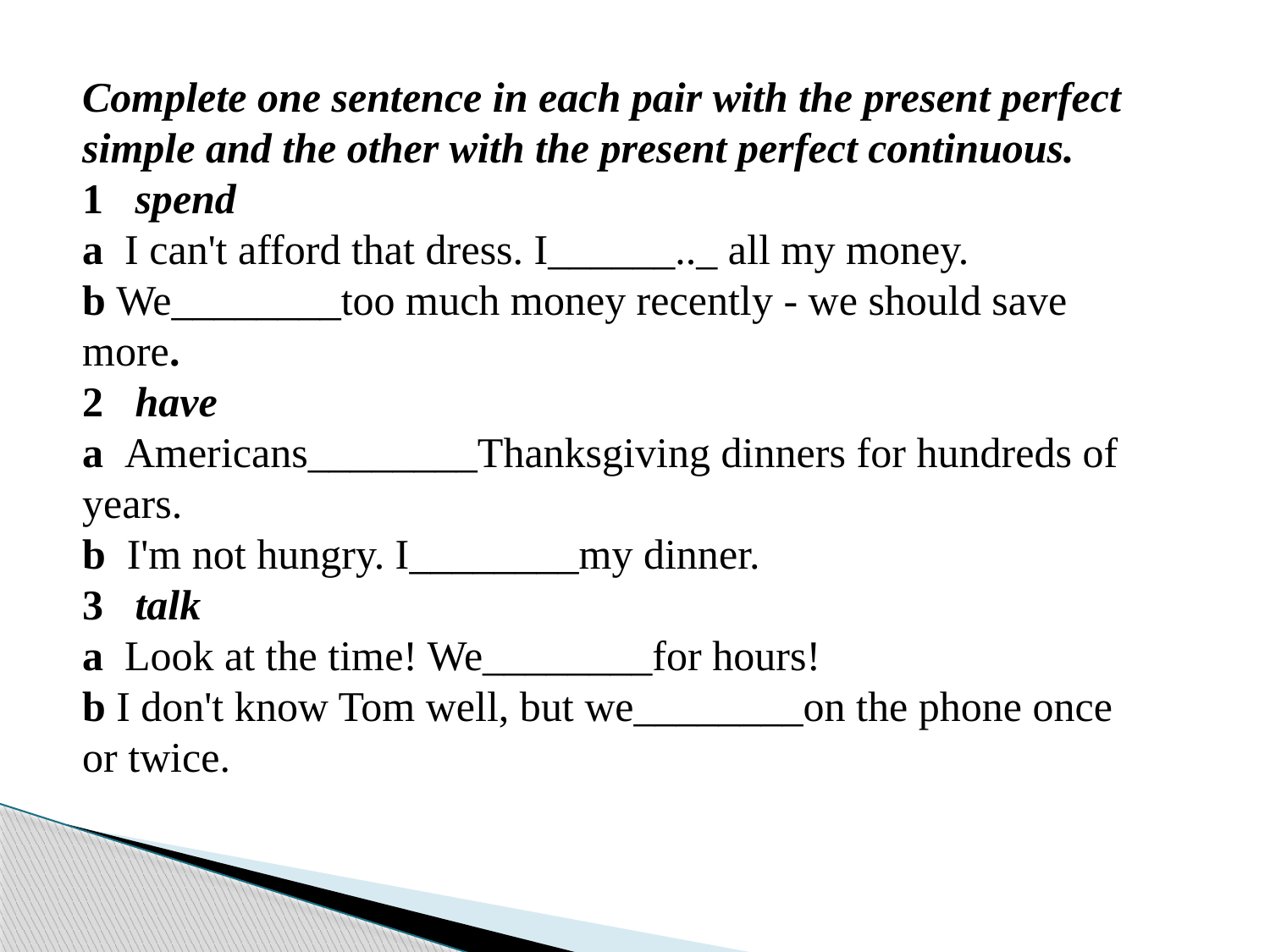

Complete one sentence in each pair with the present perfect simple and the other with the present perfect continuous.
1   spend
a  I can't afford that dress. I______.._ all my money.
b We________too much money recently - we should save more.
2   have
a  Americans________Thanksgiving dinners for hundreds of years.
b  I'm not hungry. I________my dinner.
3   talk
a  Look at the time! We________for hours!
b I don't know Tom well, but we________on the phone once or twice.